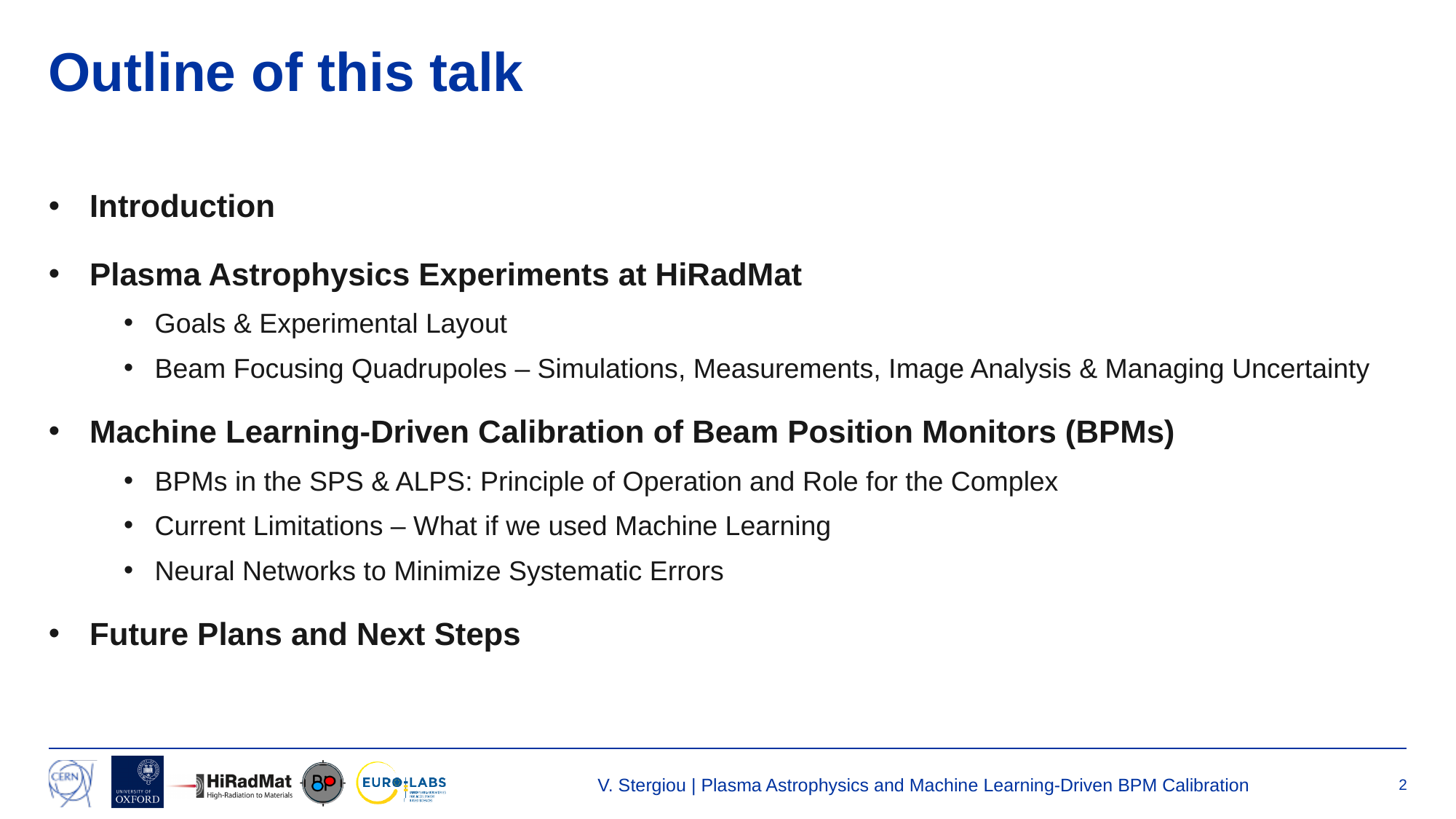

# Outline of this talk
Introduction
Plasma Astrophysics Experiments at HiRadMat
Goals & Experimental Layout
Beam Focusing Quadrupoles – Simulations, Measurements, Image Analysis & Managing Uncertainty
Machine Learning-Driven Calibration of Beam Position Monitors (BPMs)
BPMs in the SPS & ALPS: Principle of Operation and Role for the Complex
Current Limitations – What if we used Machine Learning
Neural Networks to Minimize Systematic Errors
Future Plans and Next Steps

V. Stergiou | Plasma Astrophysics and Machine Learning-Driven BPM Calibration
2